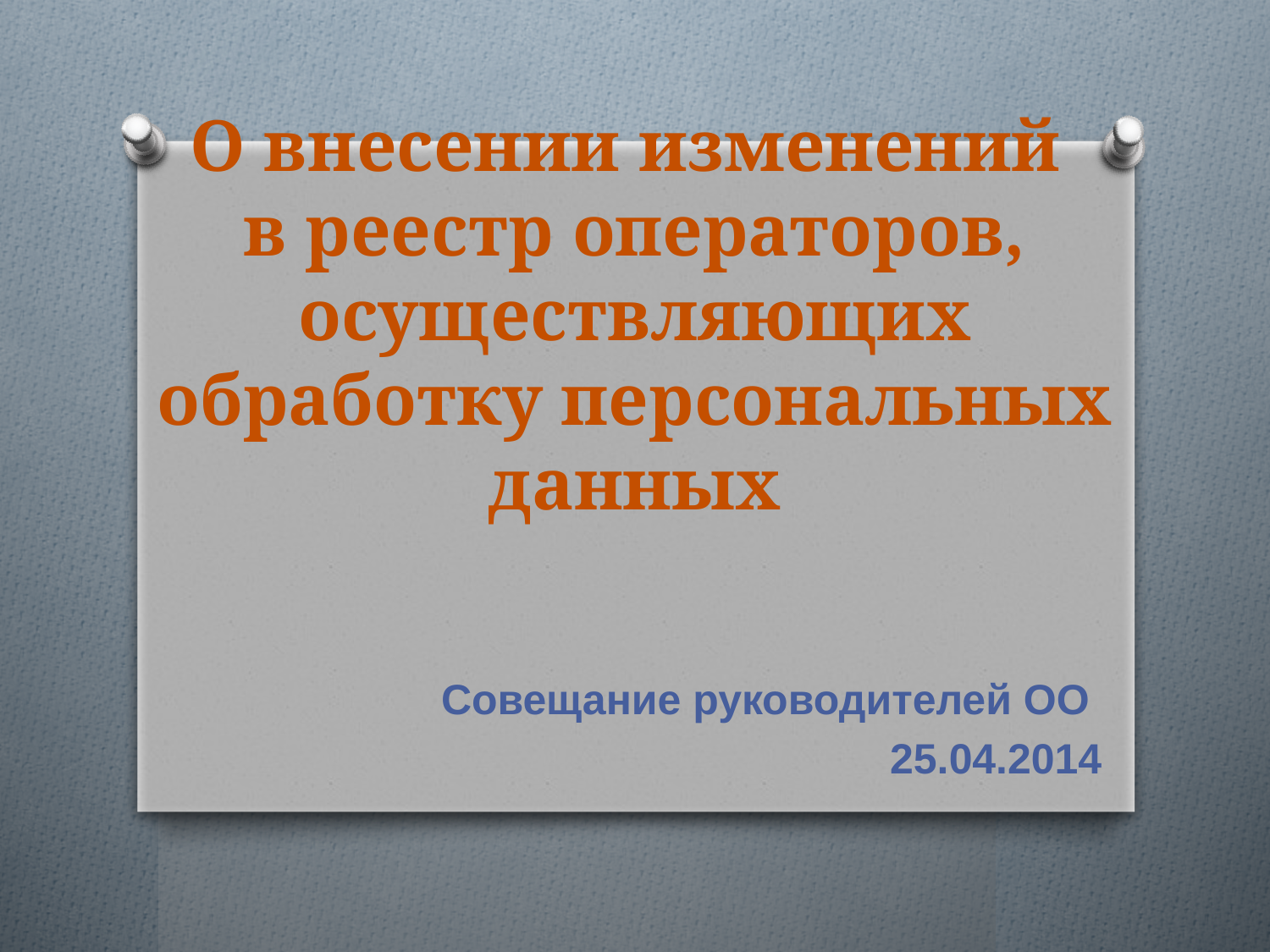

# О внесении изменений в реестр операторов, осуществляющих обработку персональных данных
Совещание руководителей ОО
25.04.2014